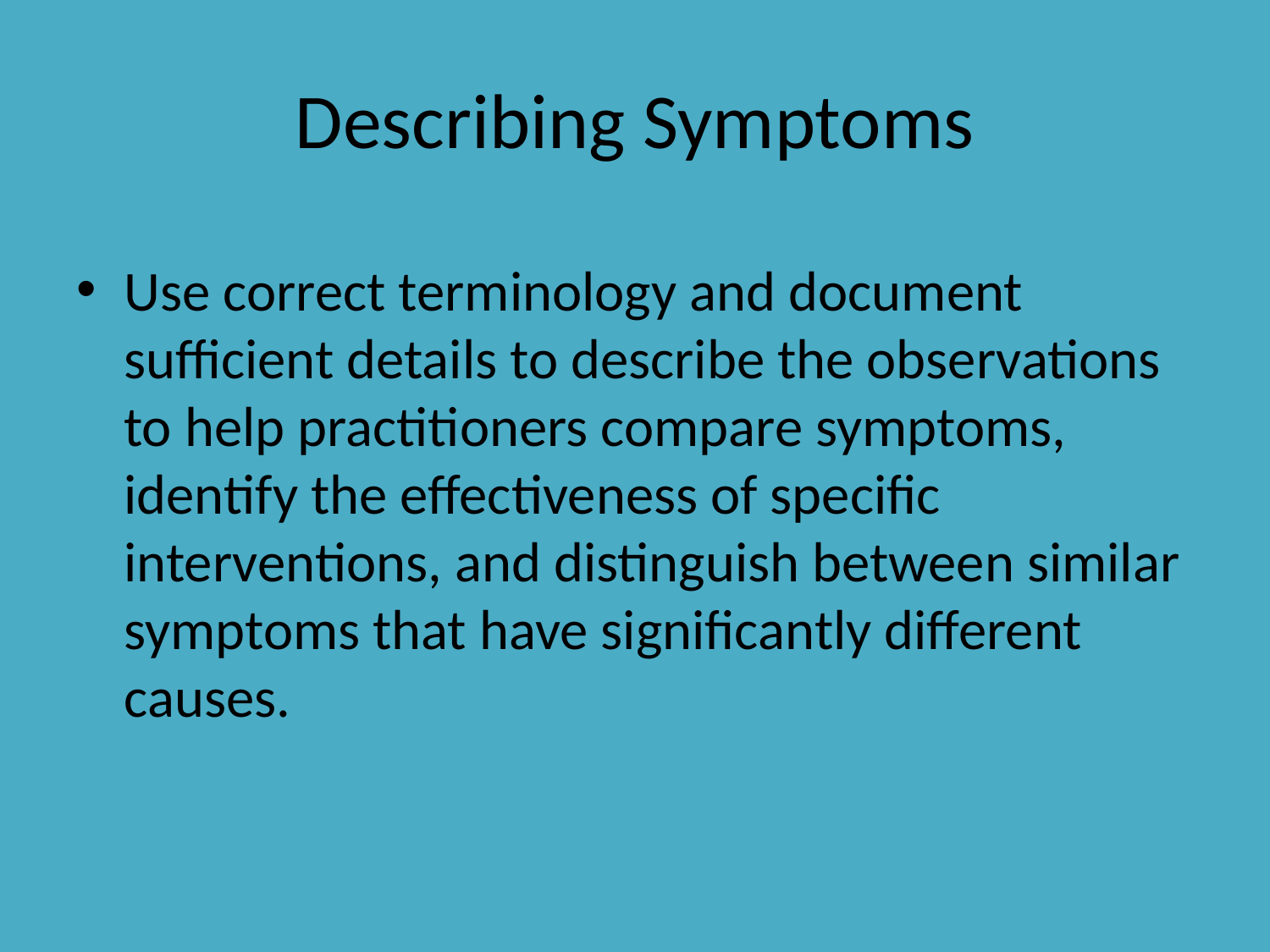

# Describing Symptoms

Use correct terminology and document sufficient details to describe the observations to help practitioners compare symptoms, identify the effectiveness of specific interventions, and distinguish between similar symptoms that have significantly different causes.